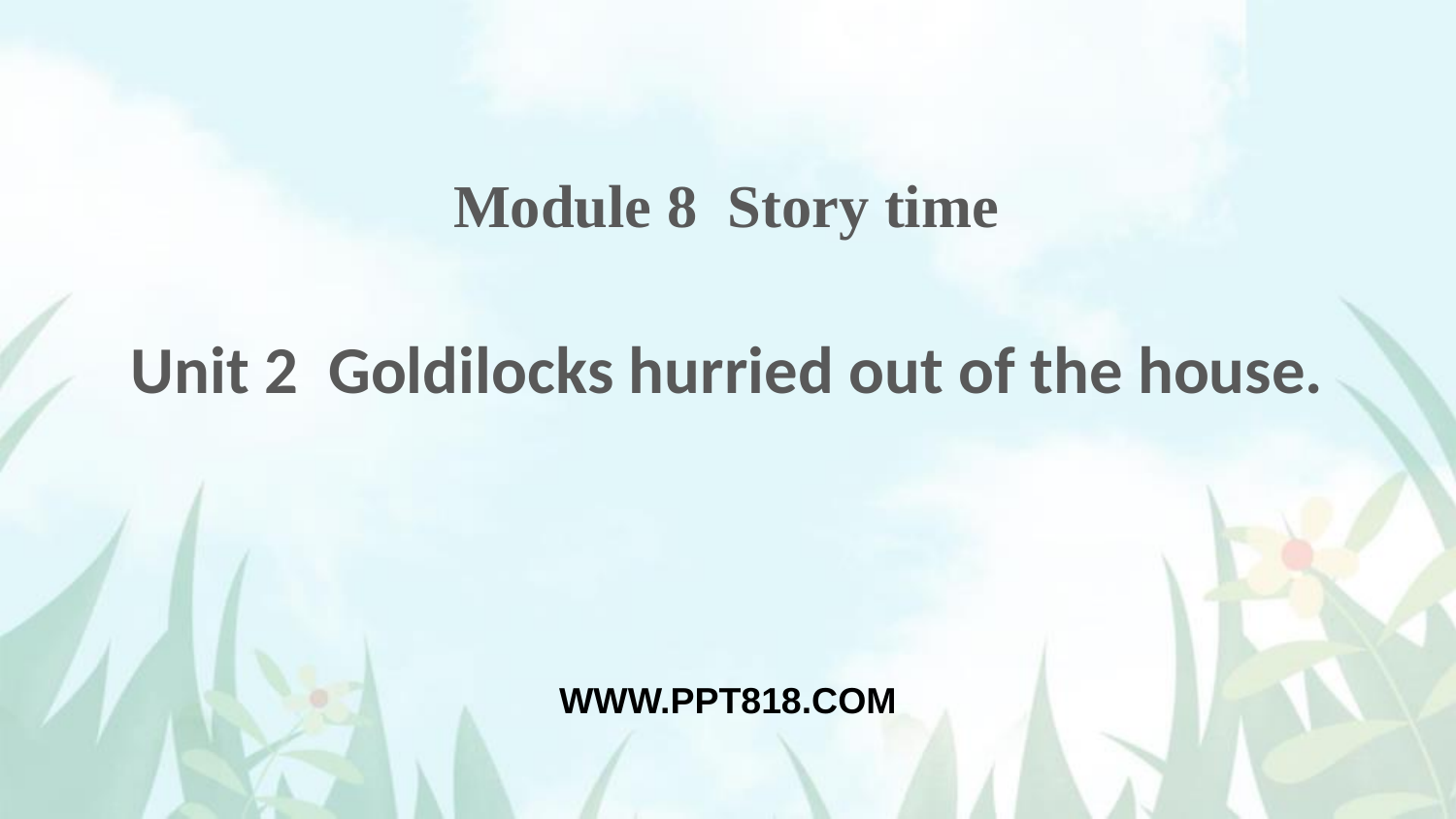

Module 8  Story time
Unit 2  Goldilocks hurried out of the house.
WWW.PPT818.COM